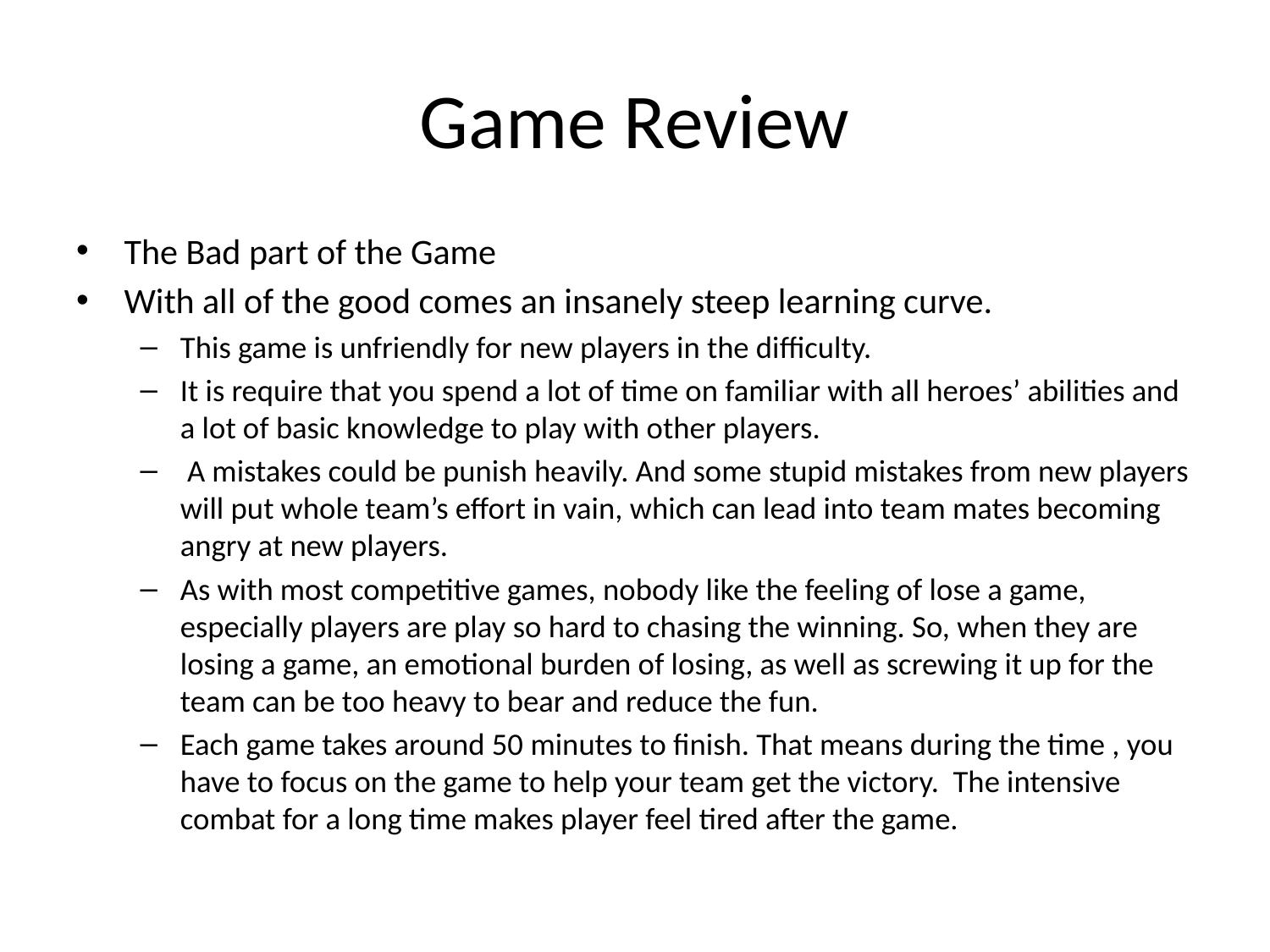

# Game Review
The Bad part of the Game
With all of the good comes an insanely steep learning curve.
This game is unfriendly for new players in the difficulty.
It is require that you spend a lot of time on familiar with all heroes’ abilities and  a lot of basic knowledge to play with other players.
 A mistakes could be punish heavily. And some stupid mistakes from new players will put whole team’s effort in vain, which can lead into team mates becoming angry at new players.
As with most competitive games, nobody like the feeling of lose a game, especially players are play so hard to chasing the winning. So, when they are losing a game, an emotional burden of losing, as well as screwing it up for the team can be too heavy to bear and reduce the fun.
Each game takes around 50 minutes to finish. That means during the time , you have to focus on the game to help your team get the victory.  The intensive combat for a long time makes player feel tired after the game.